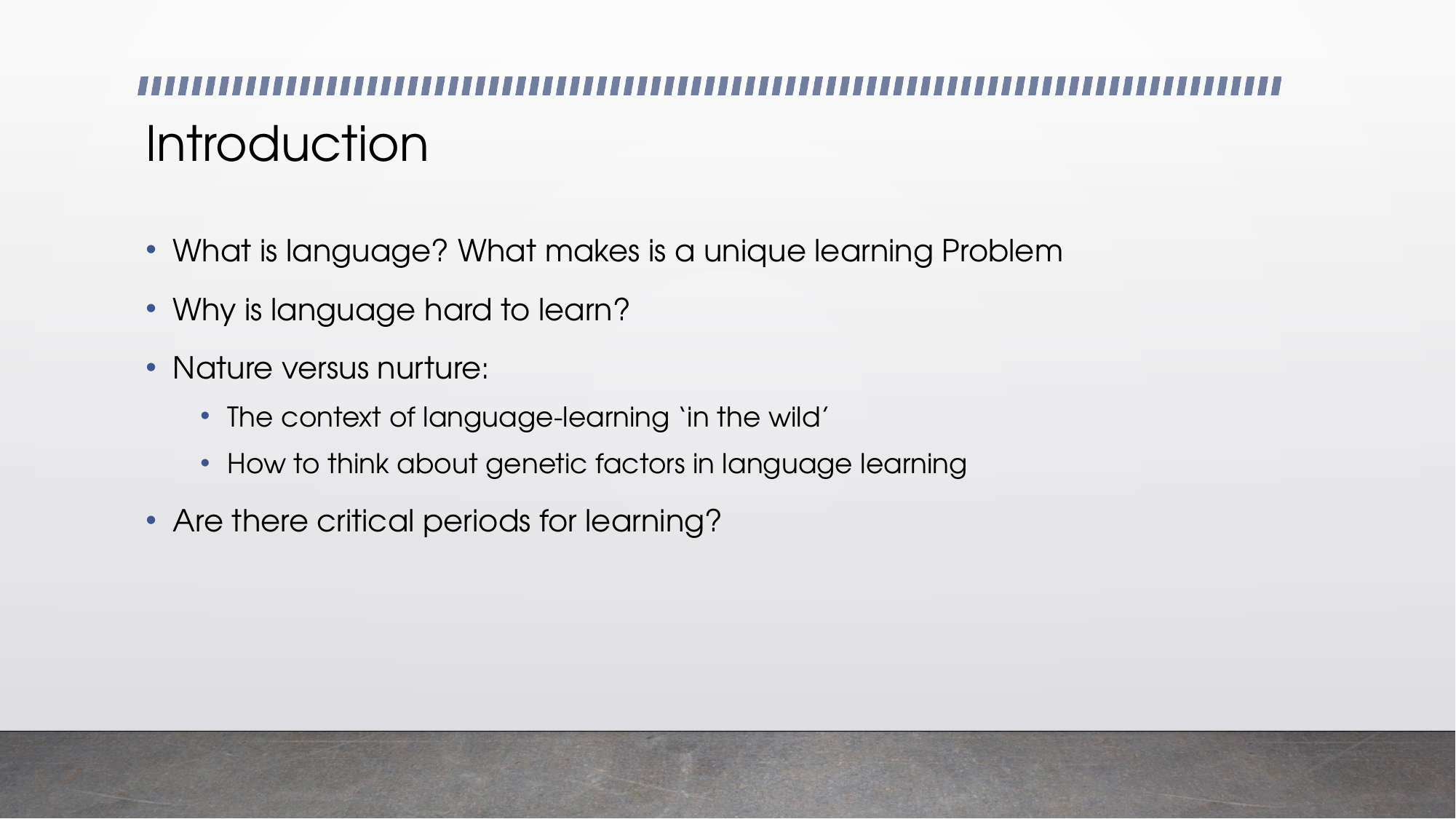

# Introduction
What is language? What makes is a unique learning Problem
Why is language hard to learn?
Nature versus nurture:
The context of language-learning ‘in the wild’
How to think about genetic factors in language learning
Are there critical periods for learning?